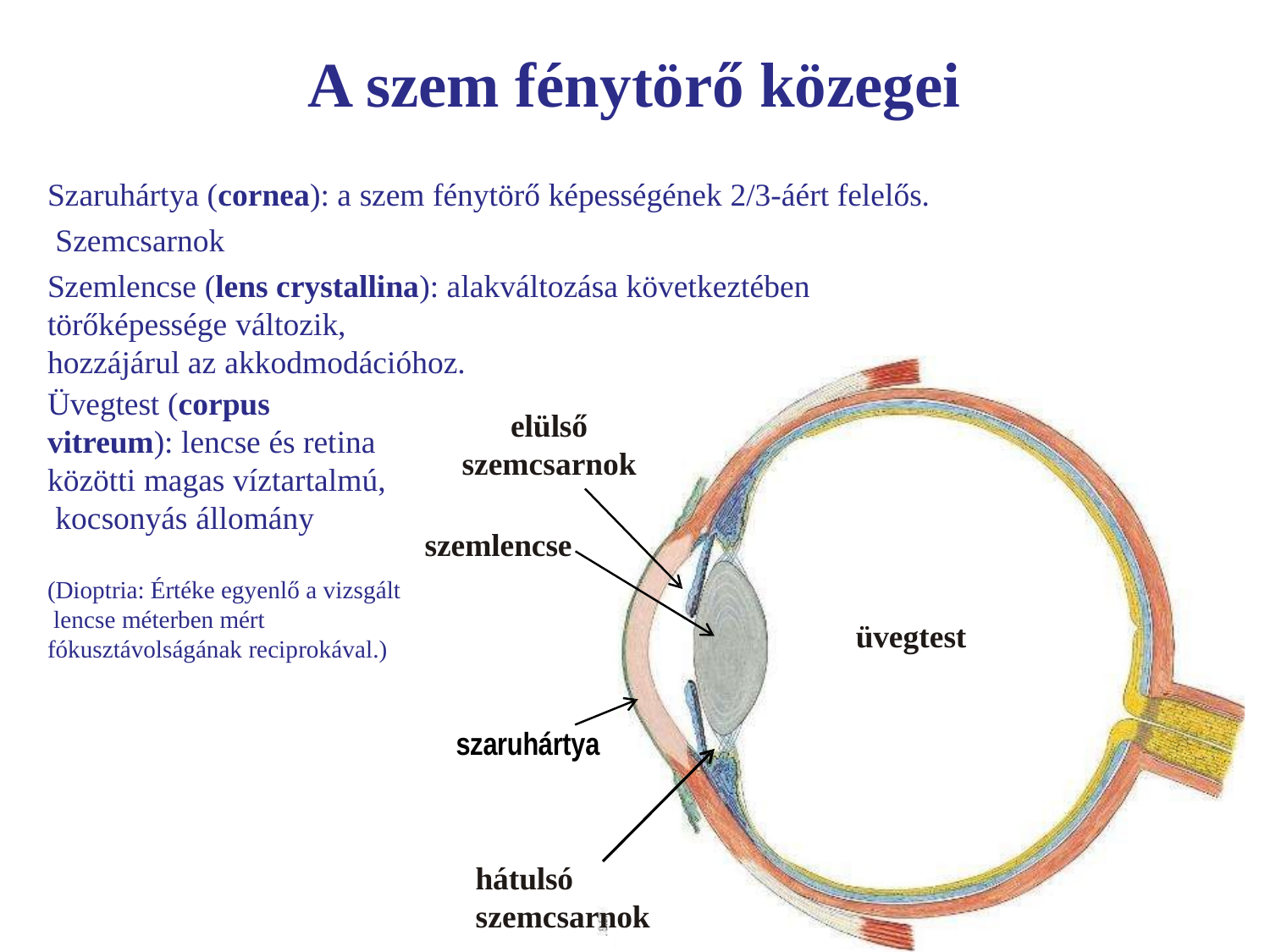

# A szem fénytörő közegei
Szaruhártya (cornea): a szem fénytörő képességének 2/3-áért felelős.  Szemcsarnok
Szemlencse (lens crystallina): alakváltozása következtében törőképessége változik,
hozzájárul az akkodmodációhoz.

Üvegtest (corpus  vitreum): lencse és retina  közötti magas víztartalmú,  kocsonyás állomány
elülső
szemcsarnok

szemlencse

(Dioptria: Értéke egyenlő a vizsgált  lencse méterben mért  fókusztávolságának reciprokával.)
üvegtest

szaruhártya

hátulsó  szemcsarnok